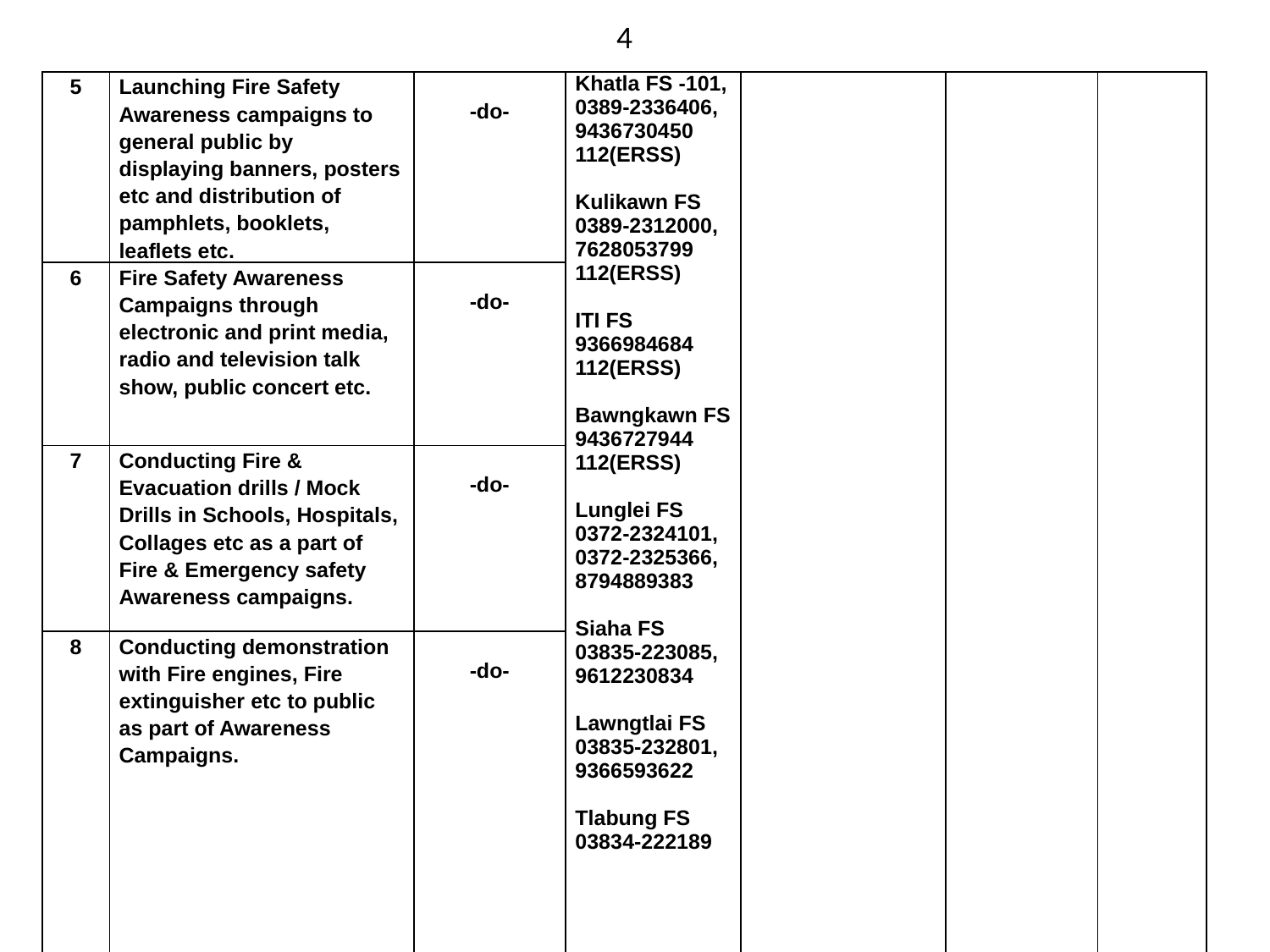

4
| 5 | Launching Fire Safety Awareness campaigns to general public by displaying banners, posters etc and distribution of pamphlets, booklets, leaflets etc. | -do- | Khatla FS -101, 0389-2336406, 9436730450 112(ERSS)    Kulikawn FS 0389-2312000, 7628053799 112(ERSS)    ITI FS 9366984684 112(ERSS)    Bawngkawn FS 9436727944 112(ERSS)    Lunglei FS 0372-2324101, 0372-2325366, 8794889383    Siaha FS 03835-223085, 9612230834    Lawngtlai FS 03835-232801, 9366593622    Tlabung FS 03834-222189 |  |  |  |
| --- | --- | --- | --- | --- | --- | --- |
| 6 | Fire Safety Awareness Campaigns through electronic and print media, radio and television talk show, public concert etc. | -do- |  |  |  |  |
| 7 | Conducting Fire & Evacuation drills / Mock Drills in Schools, Hospitals, Collages etc as a part of Fire & Emergency safety Awareness campaigns. | -do- |  |  |  |  |
| 8 | Conducting demonstration with Fire engines, Fire extinguisher etc to public as part of Awareness Campaigns. | -do- |  |  |  |  |